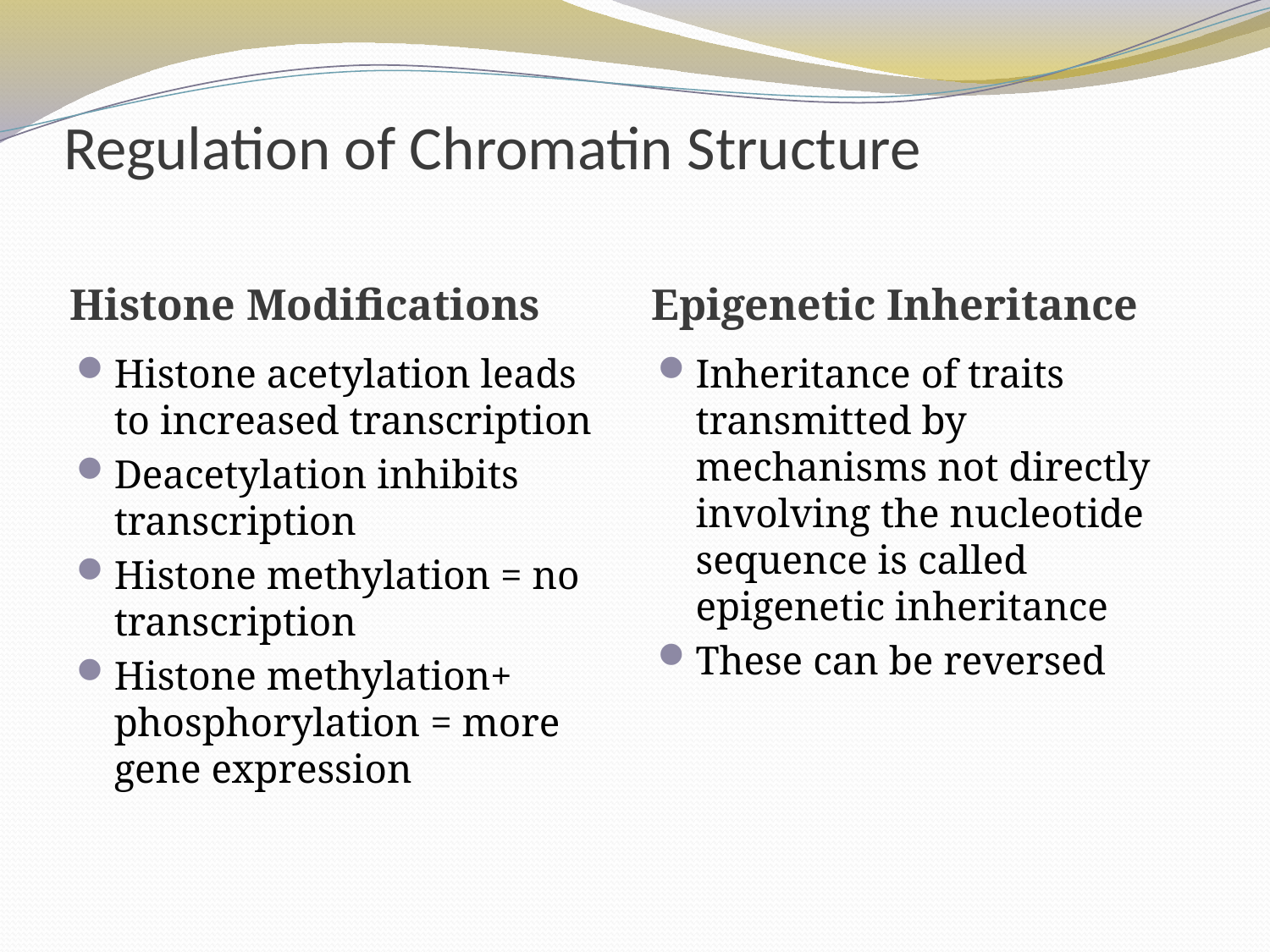

# Regulation of Chromatin Structure
Histone Modifications
Epigenetic Inheritance
Histone acetylation leads to increased transcription
Deacetylation inhibits transcription
Histone methylation = no transcription
Histone methylation+  phosphorylation = more gene expression

Inheritance of traits transmitted by mechanisms not directly involving the nucleotide sequence is called epigenetic inheritance
These can be reversed